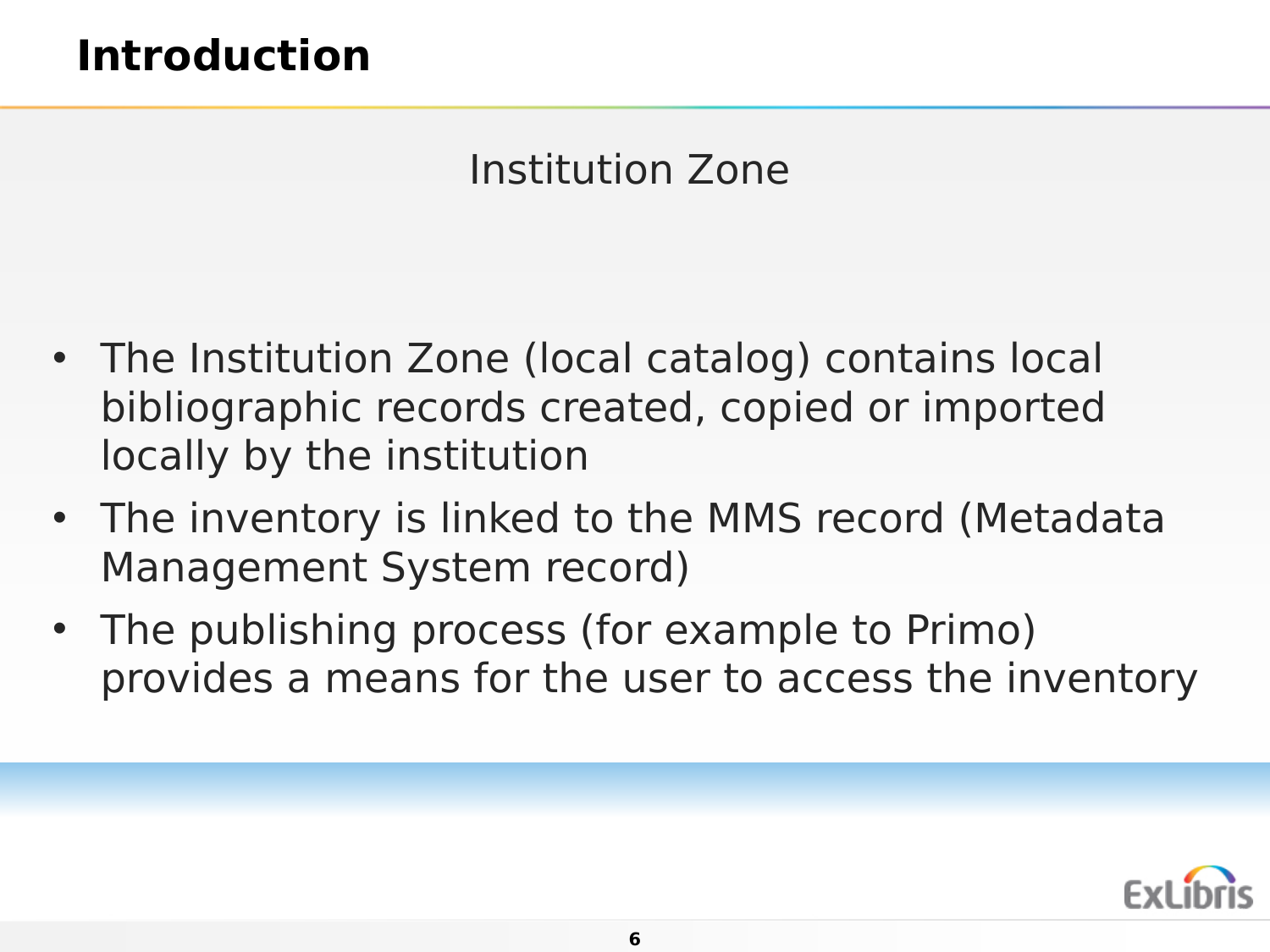

Introduction
Institution Zone

The Institution Zone (local catalog) contains local bibliographic records created, copied or imported locally by the institution
The inventory is linked to the MMS record (Metadata Management System record)
The publishing process (for example to Primo) provides a means for the user to access the inventory